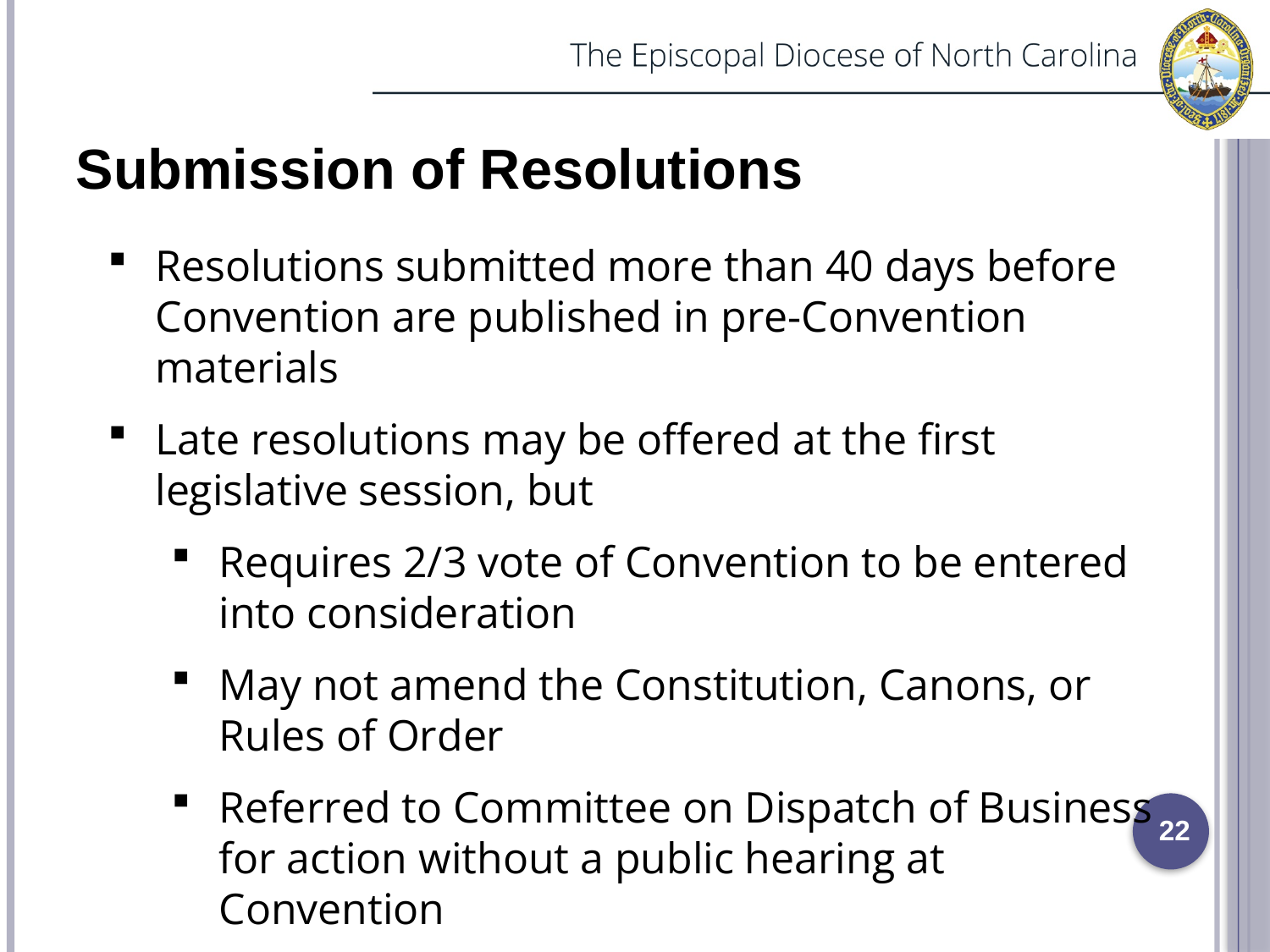

Submission of Resolutions
Resolutions submitted more than 40 days before Convention are published in pre-Convention materials
Late resolutions may be offered at the first legislative session, but
Requires 2/3 vote of Convention to be entered into consideration
May not amend the Constitution, Canons, or Rules of Order
Referred to Committee on Dispatch of Business for action without a public hearing at Convention
22